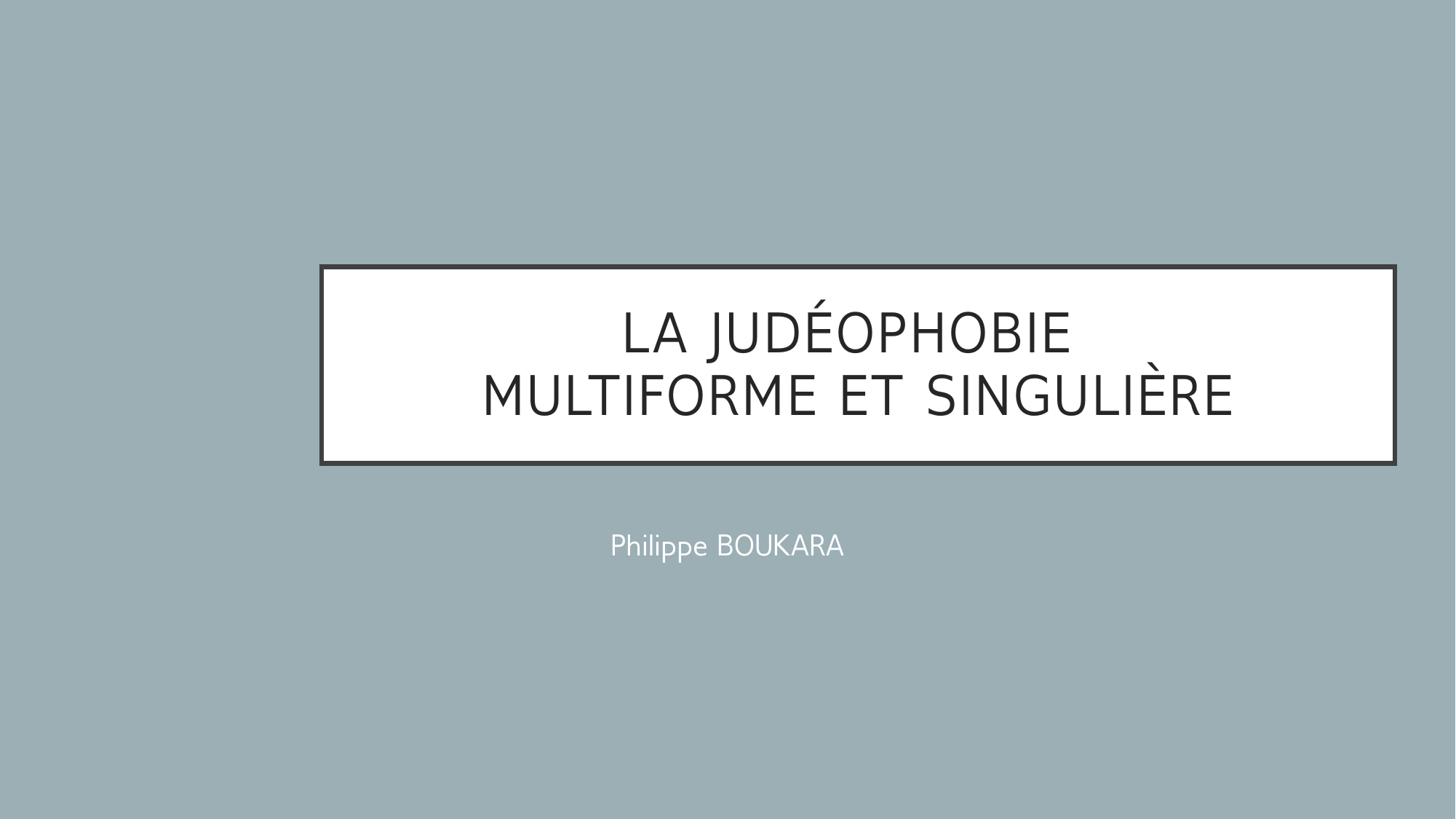

# LA judéophobie Multiforme et singulière
Philippe BOUKARA